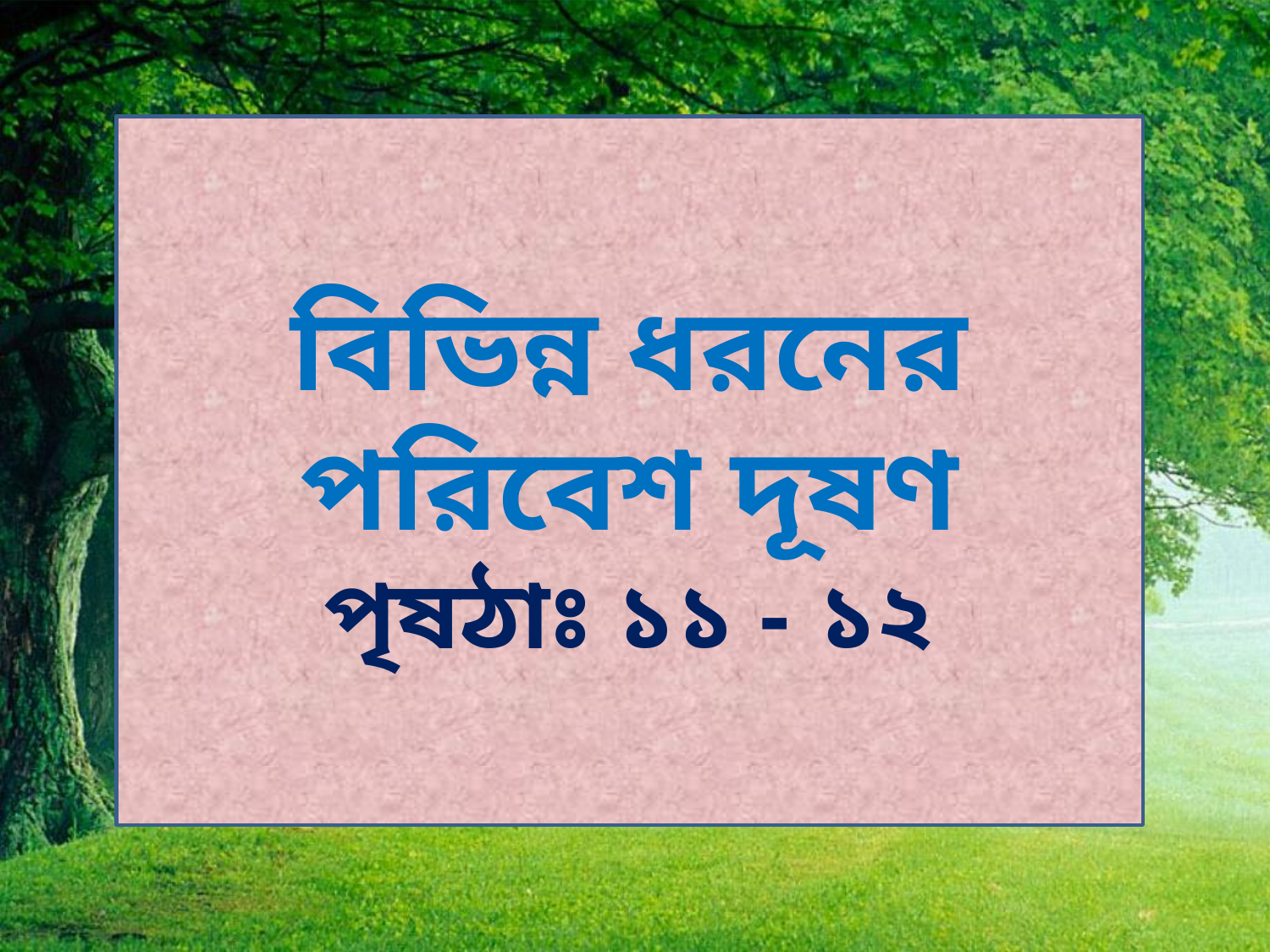

বিভিন্ন ধরনের পরিবেশ দূষণ
পৃষঠাঃ ১১ - ১২